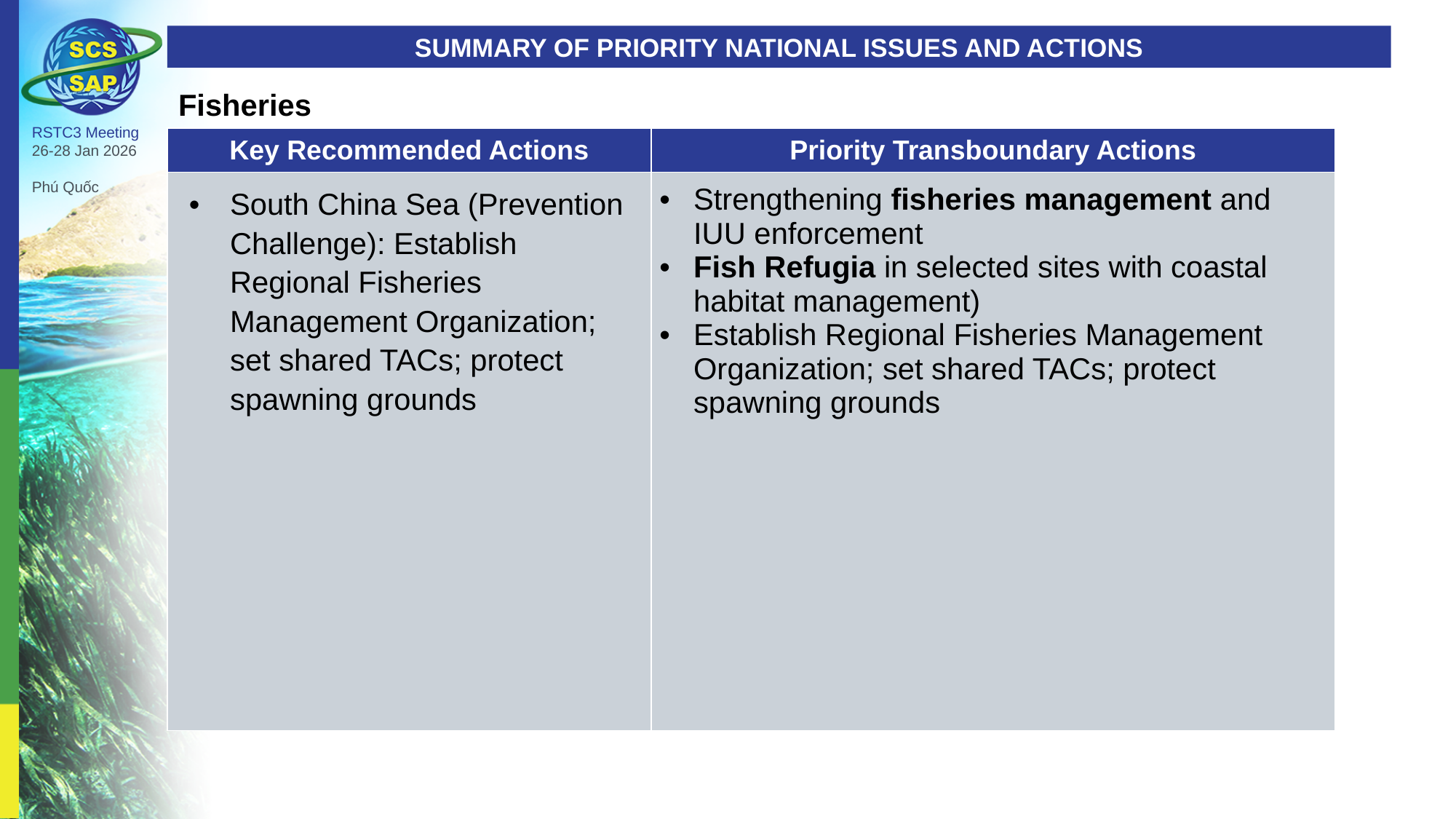

SUMMARY OF PRIORITY NATIONAL ISSUES AND ACTIONS
Fisheries
RSTC3 Meeting
26-28 Jan 2026
Phú Quốc
| Key Recommended Actions | Priority Transboundary Actions |
| --- | --- |
| South China Sea (Prevention Challenge): Establish Regional Fisheries Management Organization; set shared TACs; protect spawning grounds | Strengthening fisheries management and IUU enforcement Fish Refugia in selected sites with coastal habitat management) Establish Regional Fisheries Management Organization; set shared TACs; protect spawning grounds |